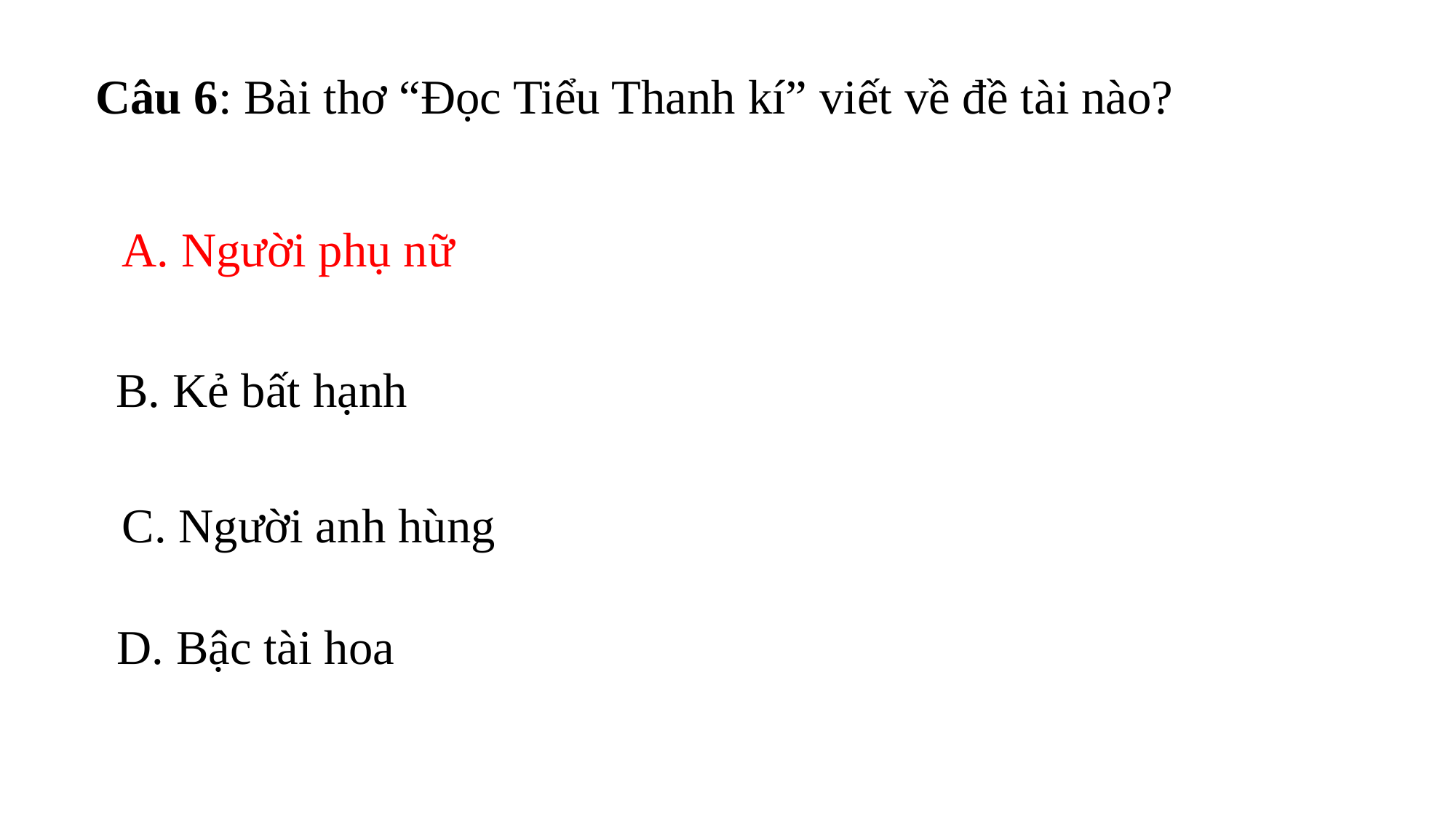

Câu 6: Bài thơ “Đọc Tiểu Thanh kí” viết về đề tài nào?

A. Người phụ nữ
B. Kẻ bất hạnh
C. Người anh hùng
D. Bậc tài hoa